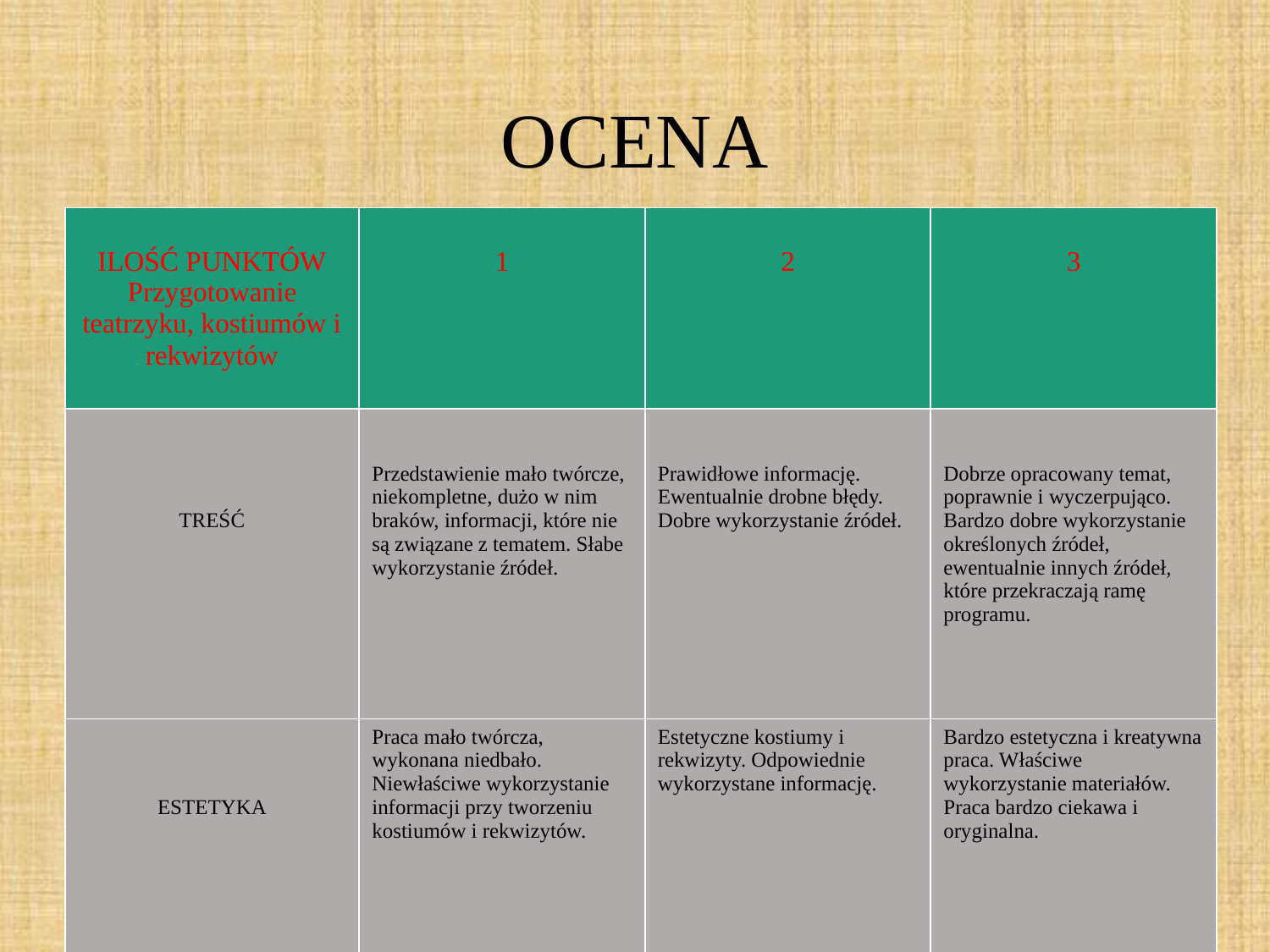

# OCENA
| ILOŚĆ PUNKTÓW Przygotowanie teatrzyku, kostiumów i rekwizytów | 1 | 2 | 3 |
| --- | --- | --- | --- |
| TREŚĆ | Przedstawienie mało twórcze, niekompletne, dużo w nim braków, informacji, które nie są związane z tematem. Słabe wykorzystanie źródeł. | Prawidłowe informację. Ewentualnie drobne błędy. Dobre wykorzystanie źródeł. | Dobrze opracowany temat, poprawnie i wyczerpująco. Bardzo dobre wykorzystanie określonych źródeł, ewentualnie innych źródeł, które przekraczają ramę programu. |
| ESTETYKA | Praca mało twórcza, wykonana niedbało. Niewłaściwe wykorzystanie informacji przy tworzeniu kostiumów i rekwizytów. | Estetyczne kostiumy i rekwizyty. Odpowiednie wykorzystane informację. | Bardzo estetyczna i kreatywna praca. Właściwe wykorzystanie materiałów. Praca bardzo ciekawa i oryginalna. |